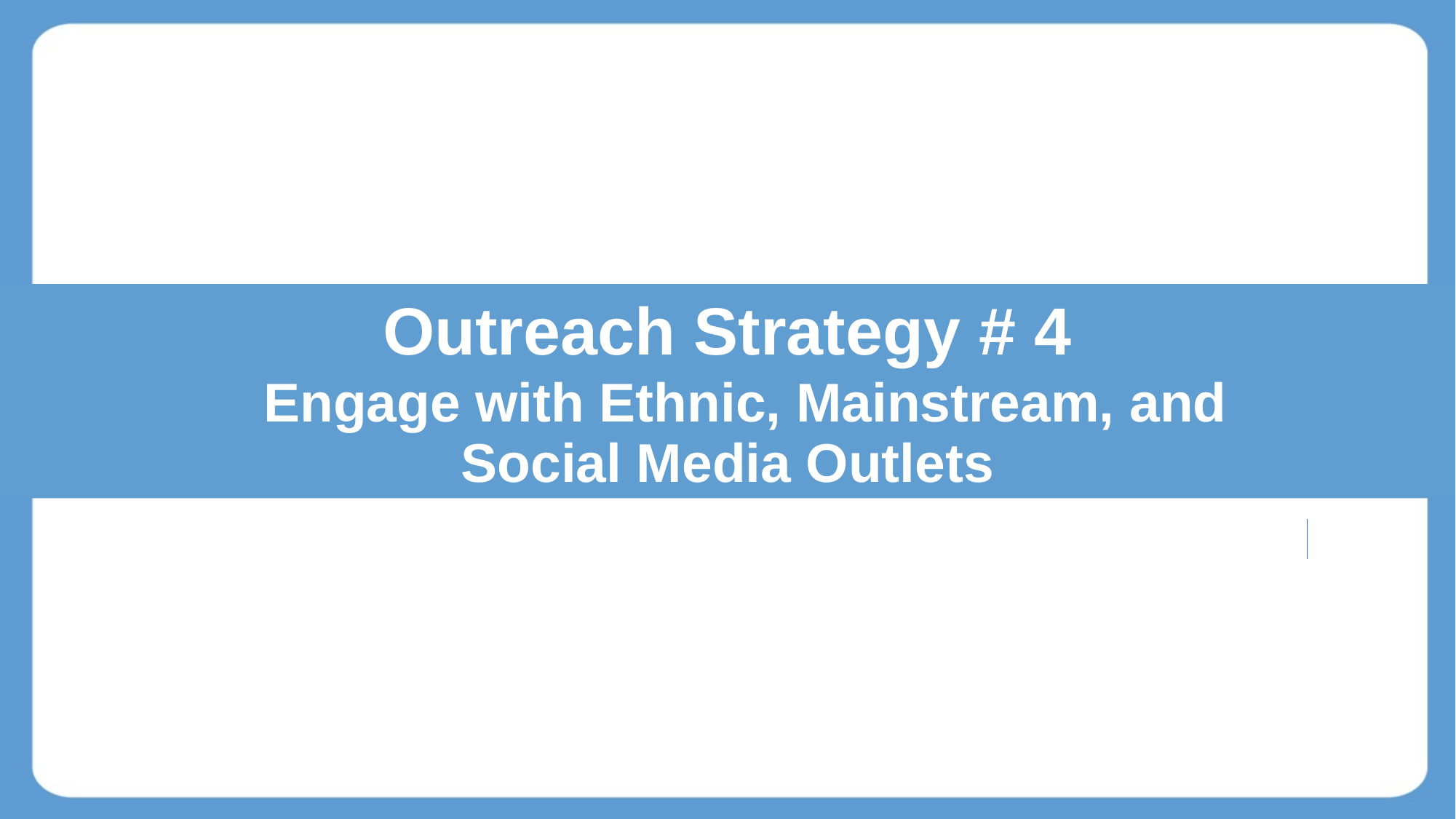

Outreach Strategy # 4
   Engage with Ethnic, Mainstream, and
Social Media Outlets
#